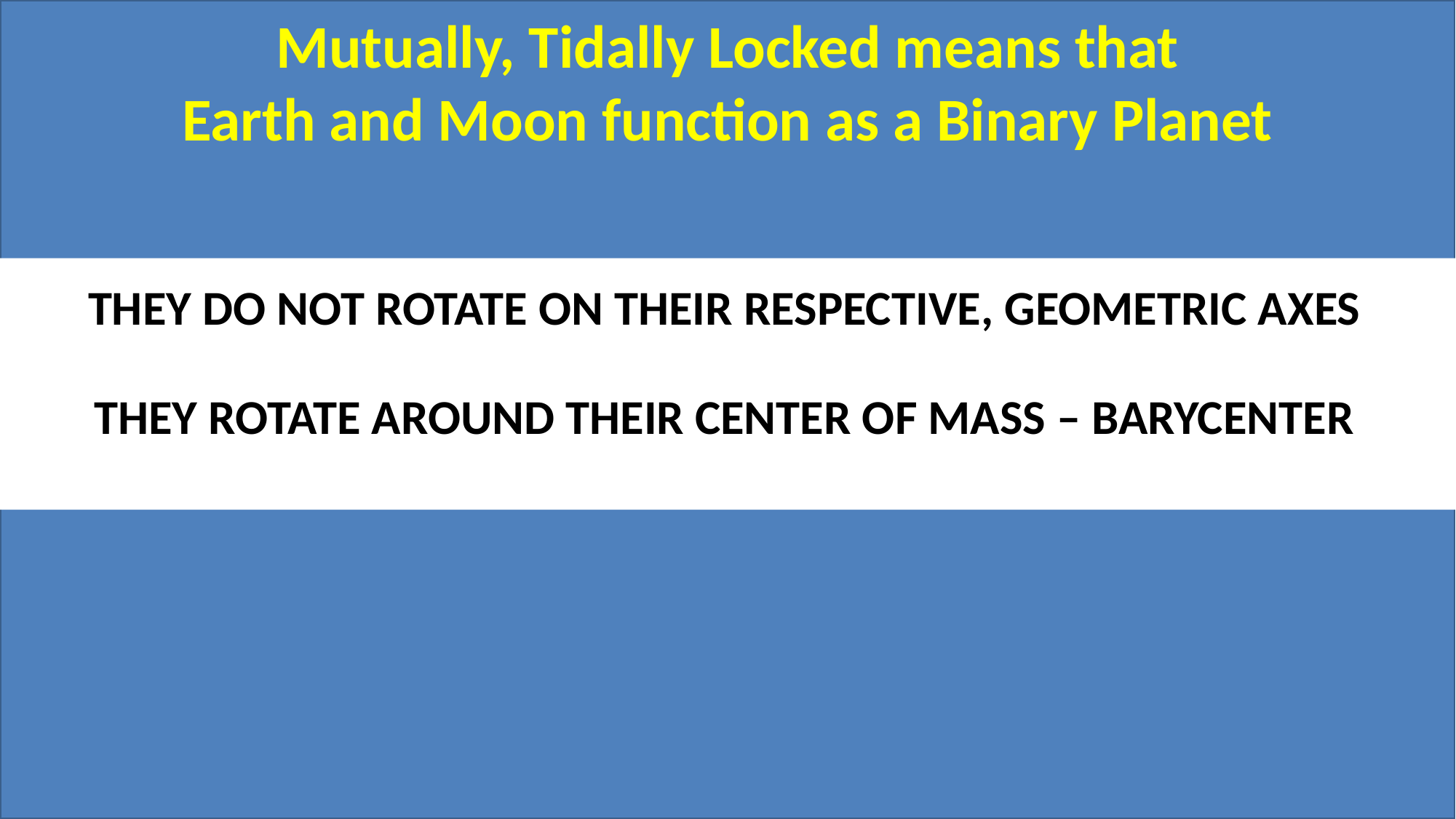

Mutually, Tidally Locked means that
Earth and Moon function as a Binary Planet

THEY DO NOT ROTATE ON THEIR RESPECTIVE, GEOMETRIC AXES

THEY ROTATE AROUND THEIR CENTER OF MASS – BARYCENTER